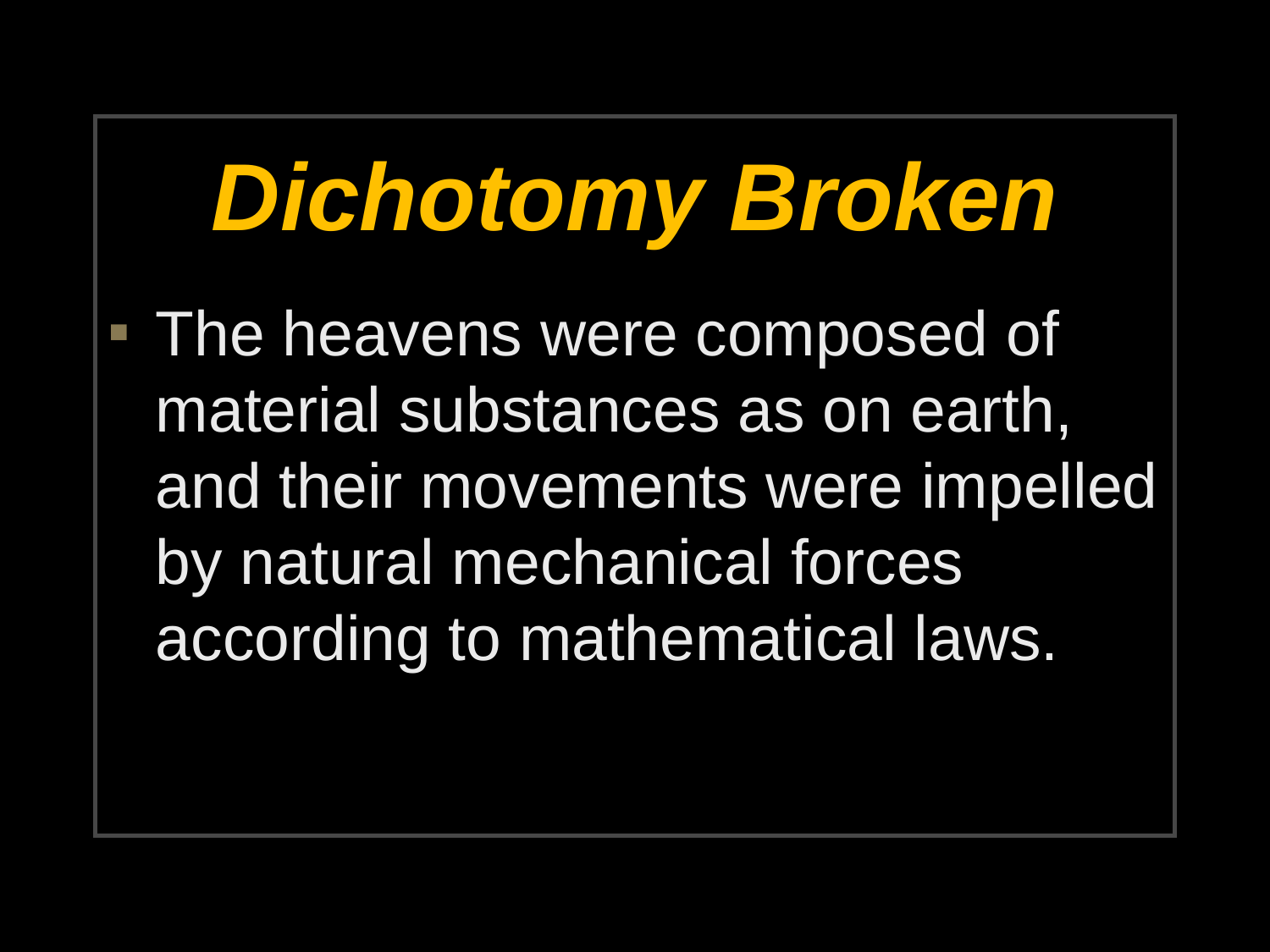

# Dichotomy Broken
The heavens were composed of material substances as on earth, and their movements were impelled by natural mechanical forces according to mathematical laws.